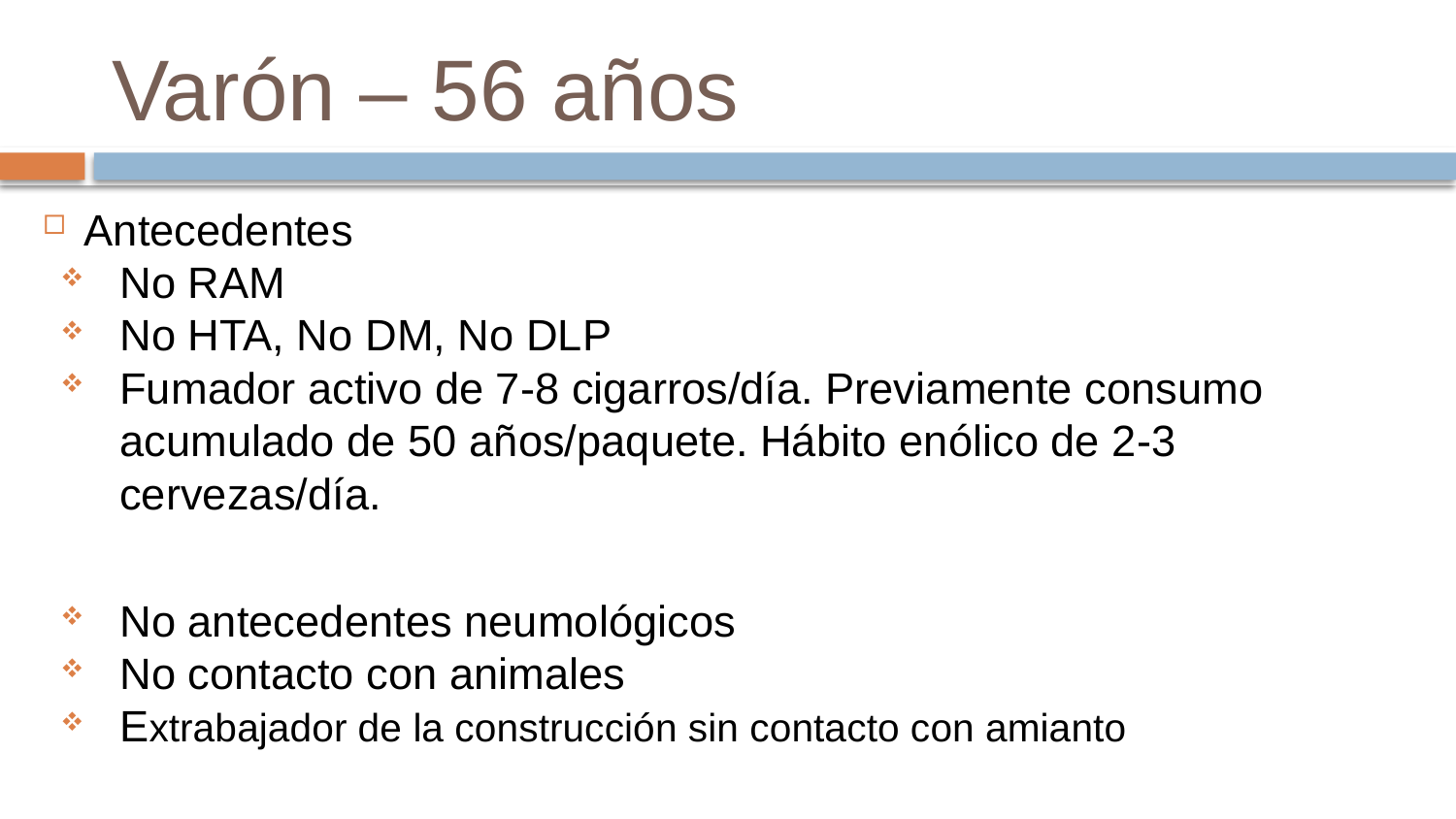

# Varón – 56 años
Antecedentes
No RAM
No HTA, No DM, No DLP
Fumador activo de 7-8 cigarros/día. Previamente consumo acumulado de 50 años/paquete. Hábito enólico de 2-3 cervezas/día.

No antecedentes neumológicos
No contacto con animales
Extrabajador de la construcción sin contacto con amianto